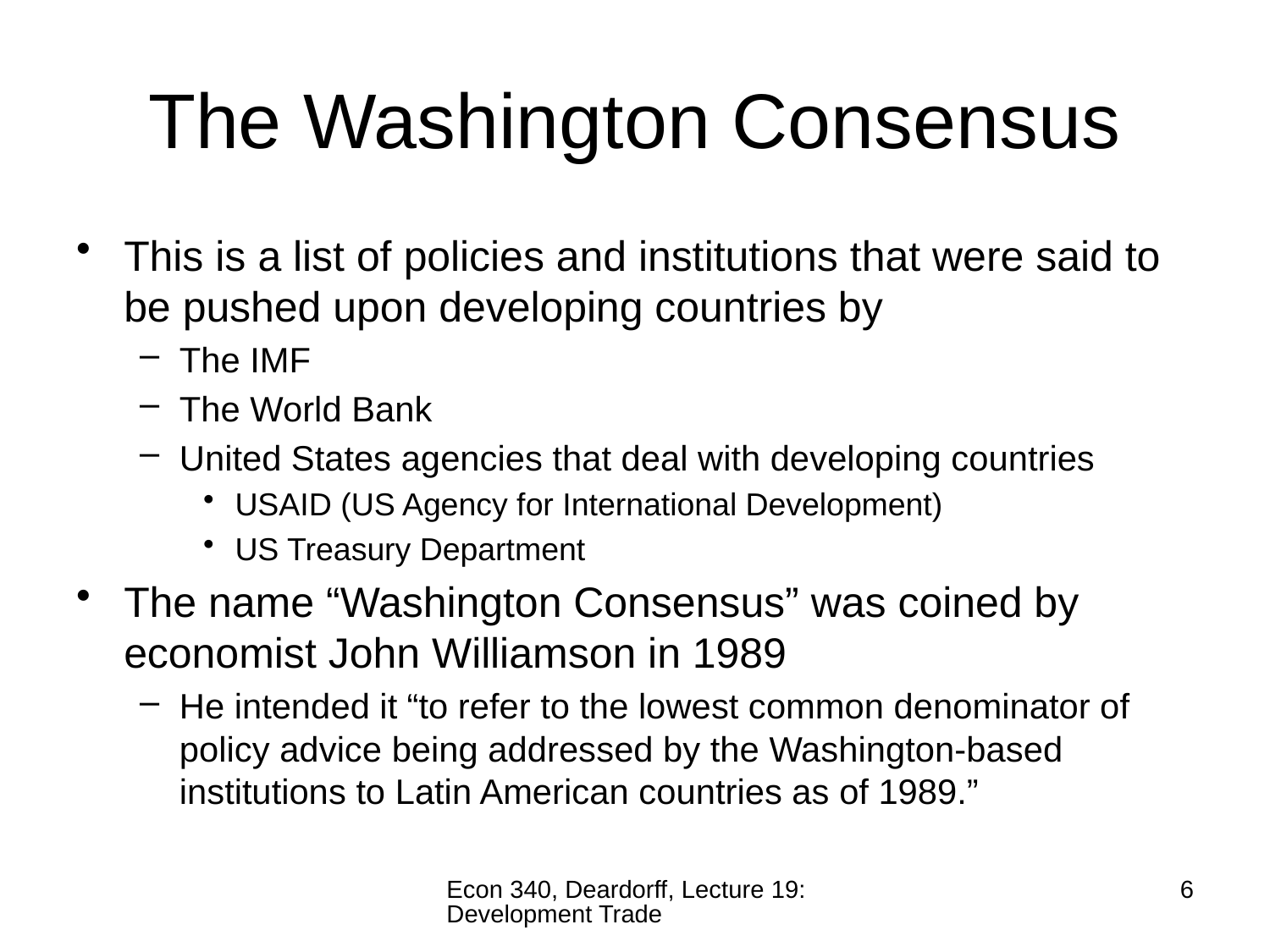

# The Washington Consensus
This is a list of policies and institutions that were said to be pushed upon developing countries by
The IMF
The World Bank
United States agencies that deal with developing countries
USAID (US Agency for International Development)
US Treasury Department
The name “Washington Consensus” was coined by economist John Williamson in 1989
He intended it “to refer to the lowest common denominator of policy advice being addressed by the Washington-based institutions to Latin American countries as of 1989.”
Econ 340, Deardorff, Lecture 19: Development Trade
6